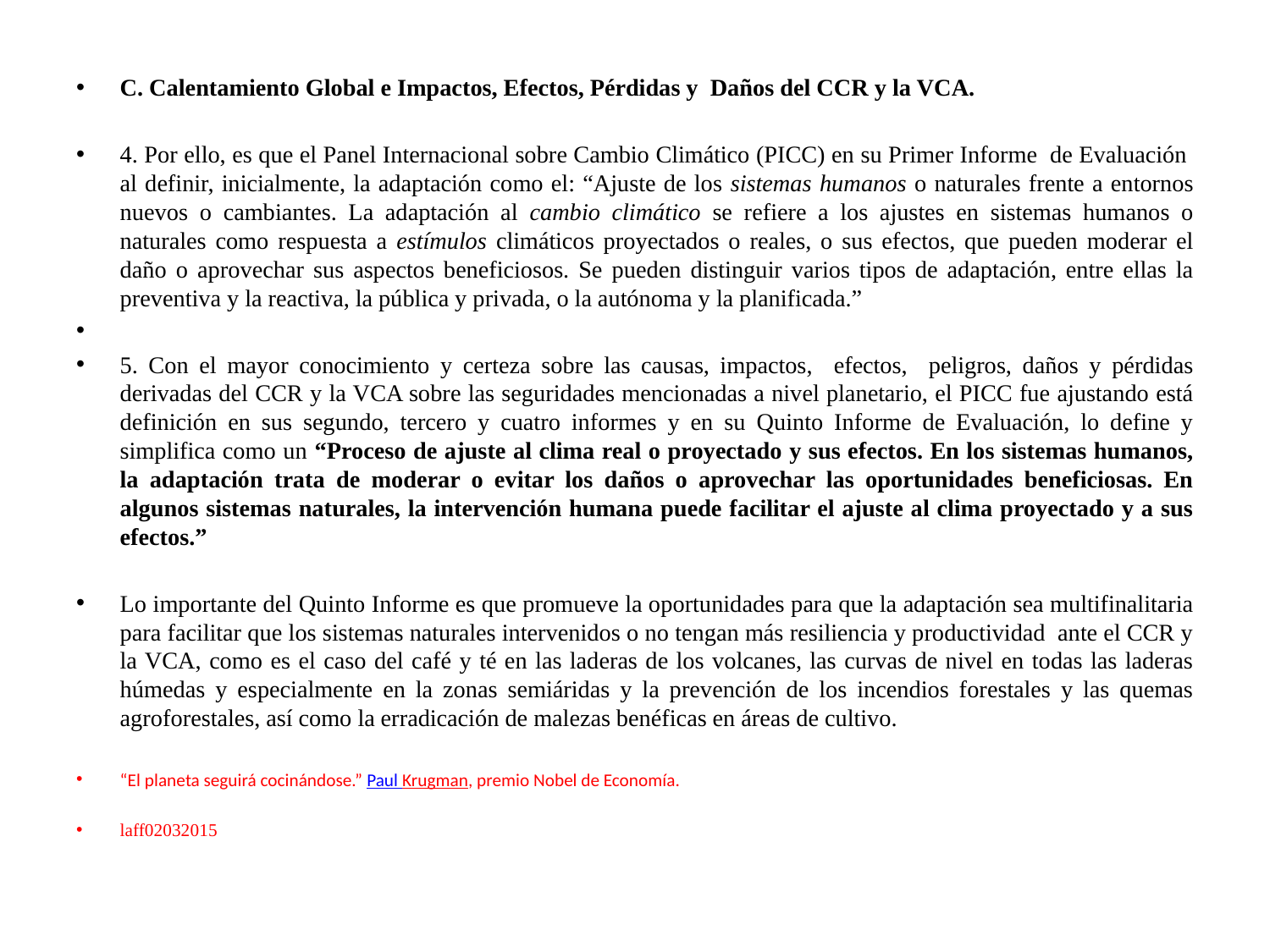

C. Calentamiento Global e Impactos, Efectos, Pérdidas y  Daños del CCR y la VCA.

4. Por ello, es que el Panel Internacional sobre Cambio Climático (PICC) en su Primer Informe  de Evaluación  al definir, inicialmente, la adaptación como el: “Ajuste de los sistemas humanos o naturales frente a entornos nuevos o cambiantes. La adaptación al cambio climático se refiere a los ajustes en sistemas humanos o naturales como respuesta a estímulos climáticos proyectados o reales, o sus efectos, que pueden moderar el daño o aprovechar sus aspectos beneficiosos. Se pueden distinguir varios tipos de adaptación, entre ellas la preventiva y la reactiva, la pública y privada, o la autónoma y la planificada.”

5. Con el mayor conocimiento y certeza sobre las causas, impactos,  efectos,  peligros, daños y pérdidas derivadas del CCR y la VCA sobre las seguridades mencionadas a nivel planetario, el PICC fue ajustando está definición en sus segundo, tercero y cuatro informes y en su Quinto Informe de Evaluación, lo define y simplifica como un “Proceso de ajuste al clima real o proyectado y sus efectos. En los sistemas humanos, la adaptación trata de moderar o evitar los daños o aprovechar las oportunidades beneficiosas. En algunos sistemas naturales, la intervención humana puede facilitar el ajuste al clima proyectado y a sus efectos.”

Lo importante del Quinto Informe es que promueve la oportunidades para que la adaptación sea multifinalitaria para facilitar que los sistemas naturales intervenidos o no tengan más resiliencia y productividad  ante el CCR y la VCA, como es el caso del café y té en las laderas de los volcanes, las curvas de nivel en todas las laderas húmedas y especialmente en la zonas semiáridas y la prevención de los incendios forestales y las quemas agroforestales, así como la erradicación de malezas benéficas en áreas de cultivo.

“El planeta seguirá cocinándose.” Paul Krugman, premio Nobel de Economía.

laff02032015